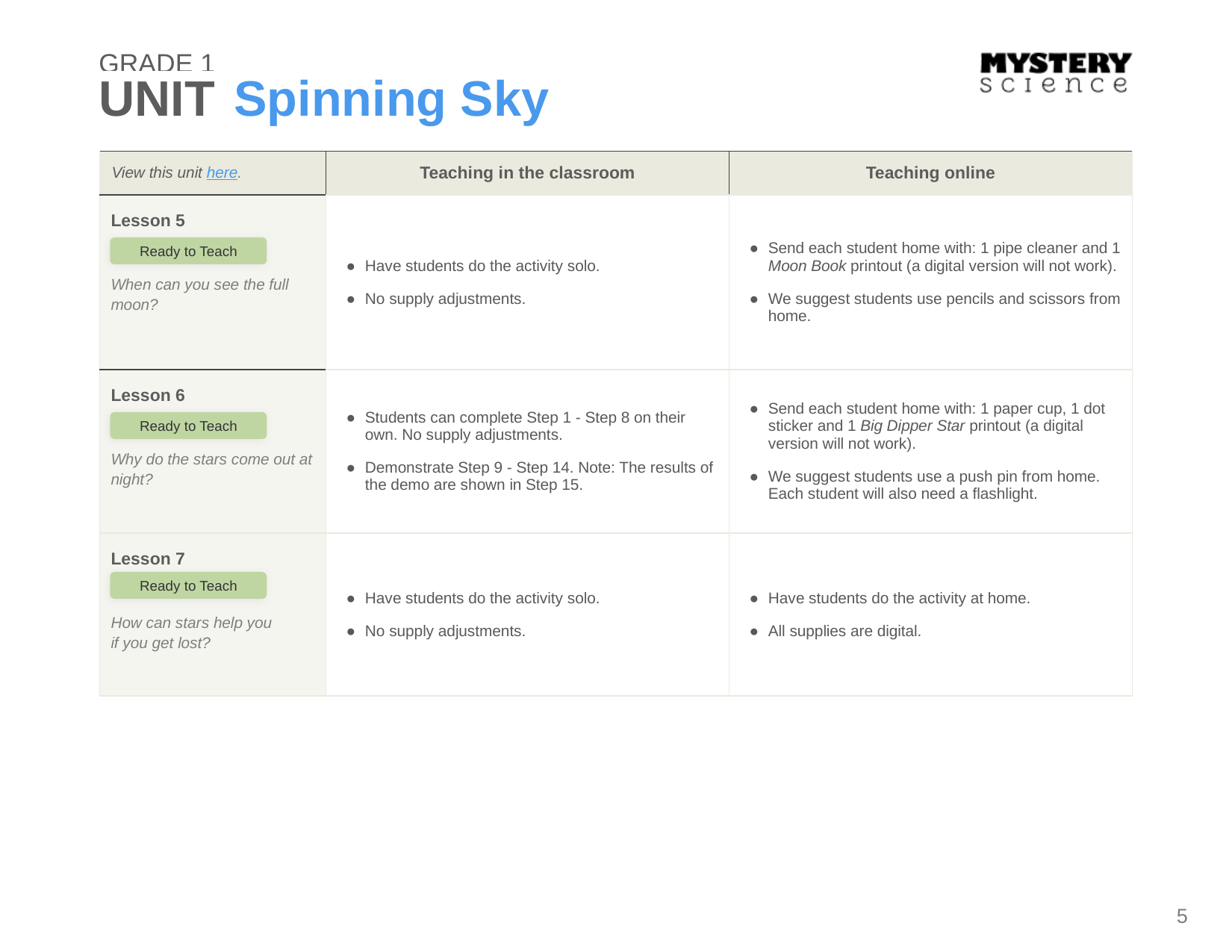

GRADE 1
UNIT  Spinning Sky
| View this unit here. | Teaching in the classroom | Teaching online |
| --- | --- | --- |
| Lesson 5 When can you see the full moon? | Have students do the activity solo. No supply adjustments. | Send each student home with: 1 pipe cleaner and 1 Moon Book printout (a digital version will not work). We suggest students use pencils and scissors from home. |
| Lesson 6 Why do the stars come out at night? | Students can complete Step 1 - Step 8 on their own. No supply adjustments. Demonstrate Step 9 - Step 14. Note: The results of the demo are shown in Step 15. | Send each student home with: 1 paper cup, 1 dot sticker and 1 Big Dipper Star printout (a digital version will not work). We suggest students use a push pin from home. Each student will also need a flashlight. |
| Lesson 7 How can stars help you if you get lost? | Have students do the activity solo. No supply adjustments. | Have students do the activity at home. All supplies are digital. |

Ready to Teach

Ready to Teach

Ready to Teach
5